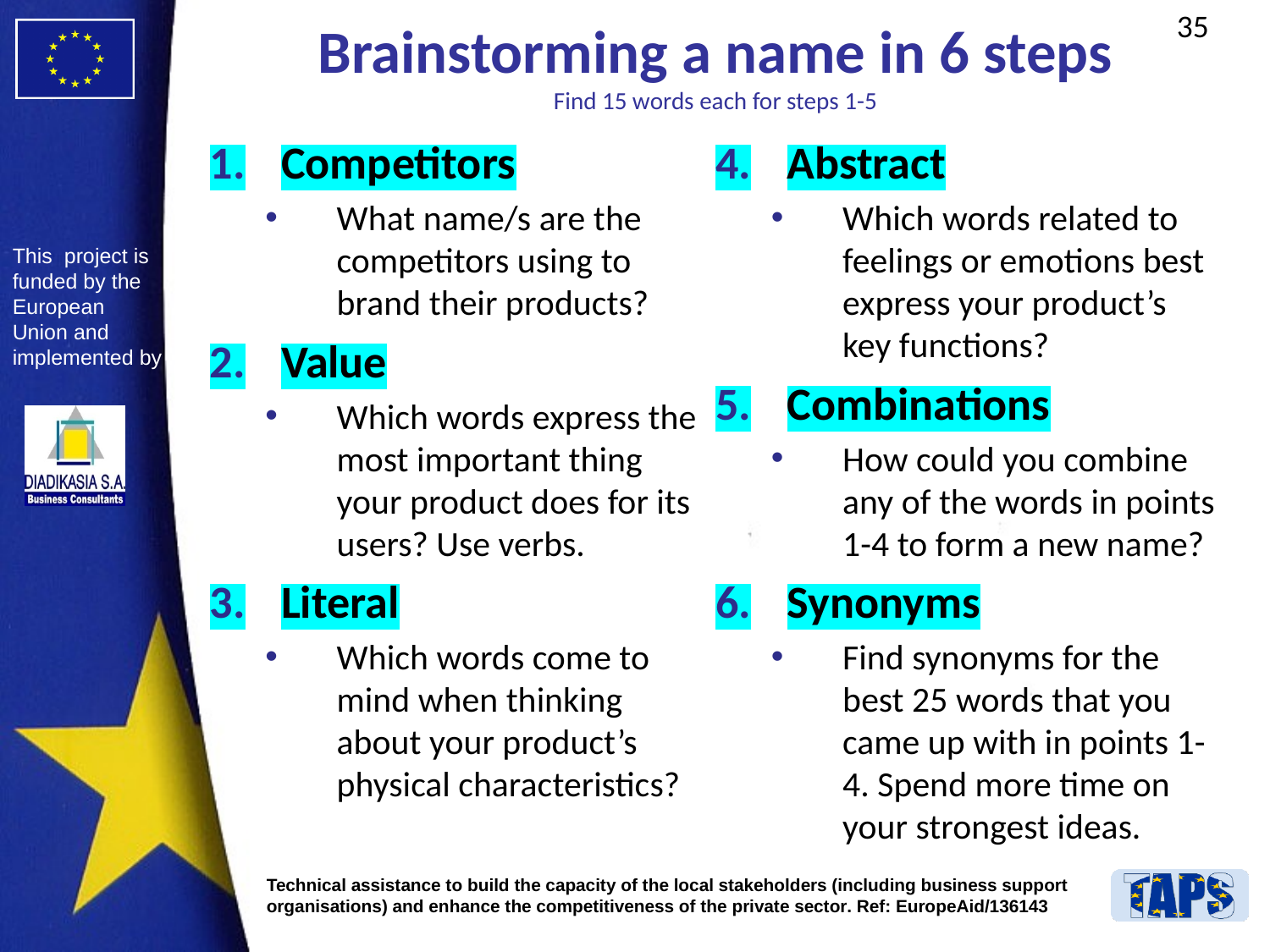

# Brainstorming a name in 6 steps Find 15 words each for steps 1-5
Competitors
What name/s are the competitors using to brand their products?
Value
Which words express the most important thing your product does for its users? Use verbs.
Literal
Which words come to mind when thinking about your product’s physical characteristics?
Abstract
Which words related to feelings or emotions best express your product’s key functions?
Combinations
How could you combine any of the words in points 1-4 to form a new name?
Synonyms
Find synonyms for the best 25 words that you came up with in points 1-4. Spend more time on your strongest ideas.